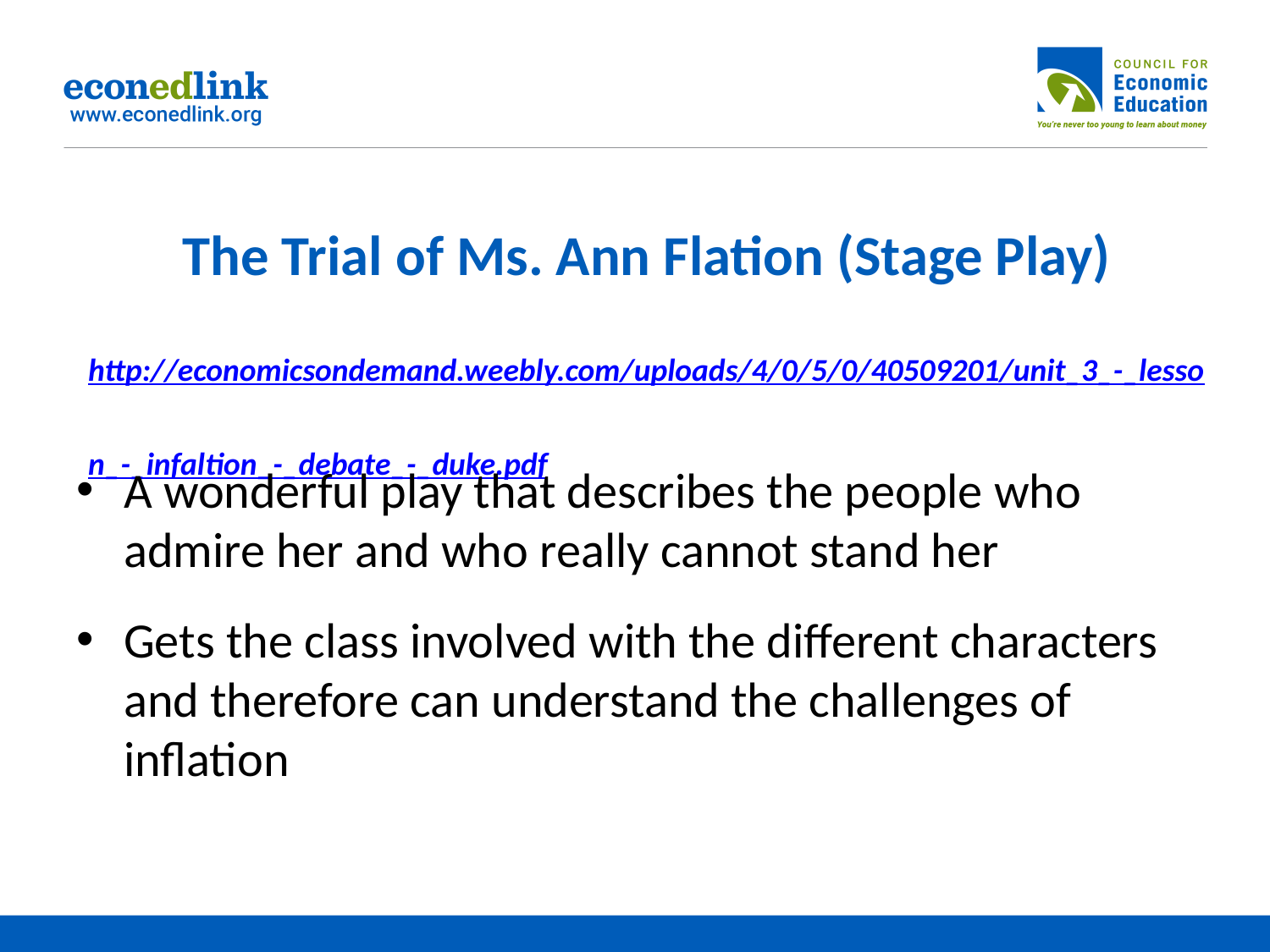

# The Trial of Ms. Ann Flation (Stage Play) http://economicsondemand.weebly.com/uploads/4/0/5/0/40509201/unit_3_-_lesson_-_infaltion_-_debate_-_duke.pdf
A wonderful play that describes the people who admire her and who really cannot stand her
Gets the class involved with the different characters and therefore can understand the challenges of inflation